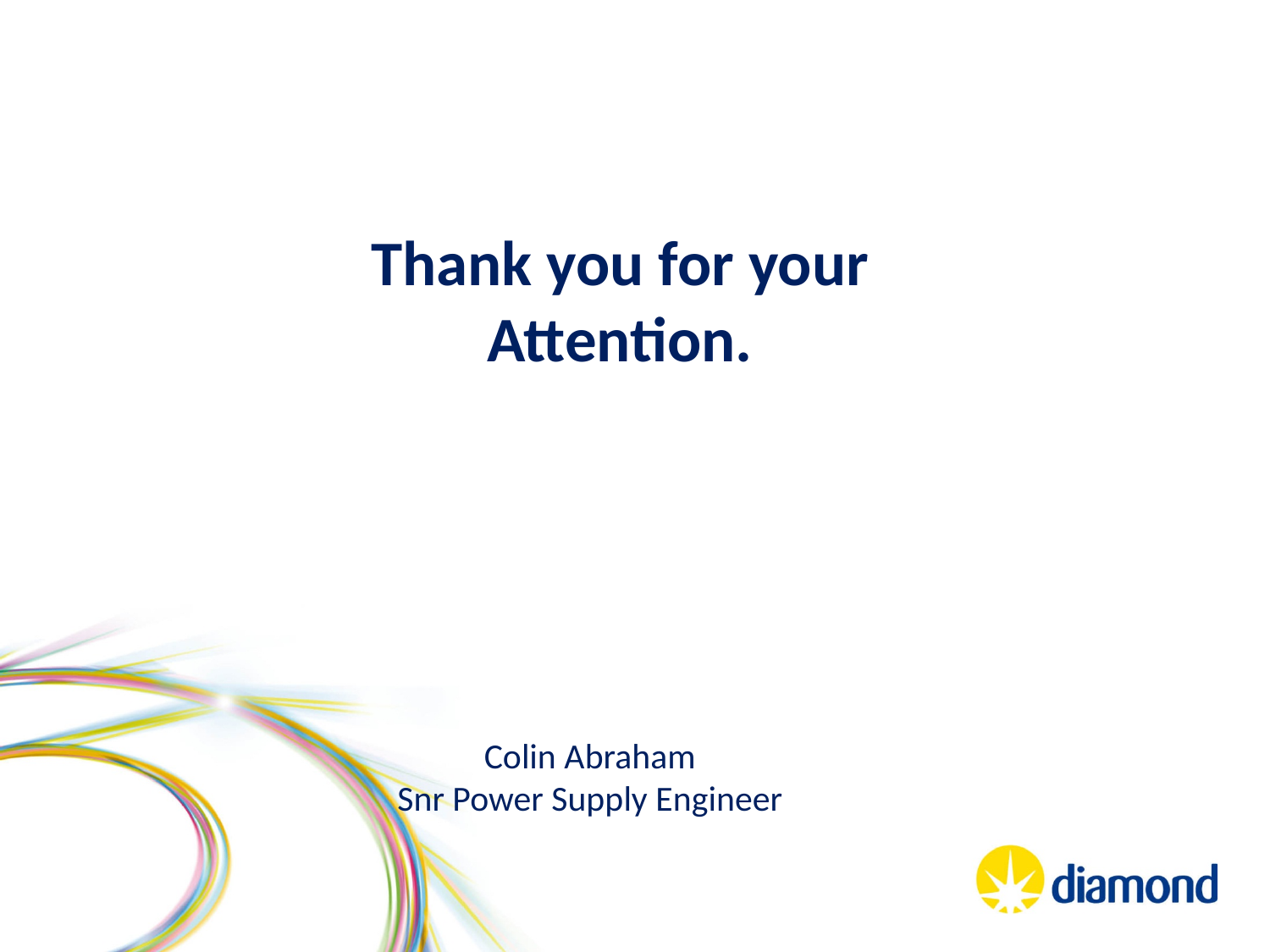

Thank you for your
Attention.
Colin Abraham
Snr Power Supply Engineer